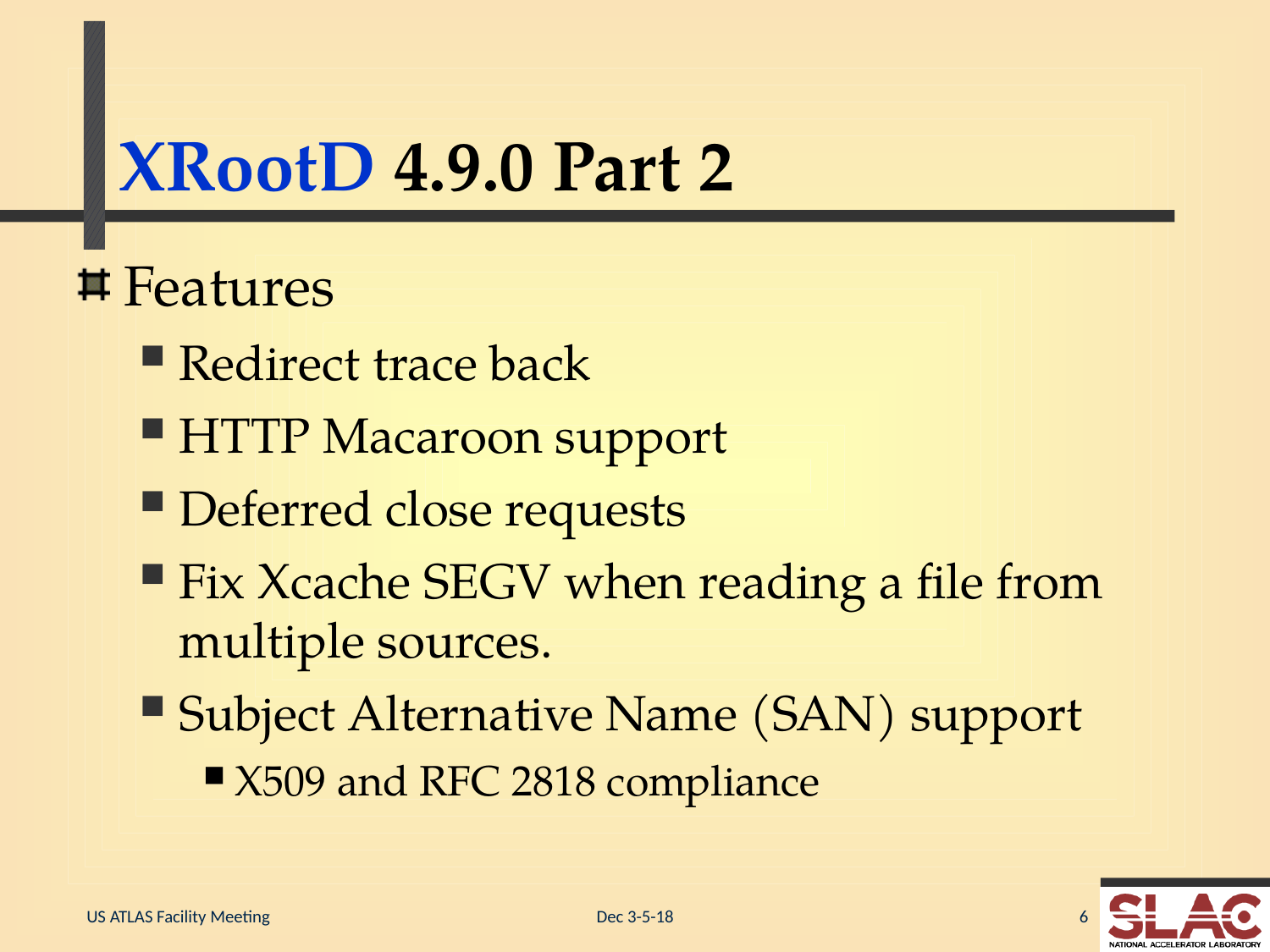

# XRootD 4.9.0 Part 2
Features
Redirect trace back
HTTP Macaroon support
Deferred close requests
Fix Xcache SEGV when reading a file from multiple sources.
Subject Alternative Name (SAN) support
X509 and RFC 2818 compliance